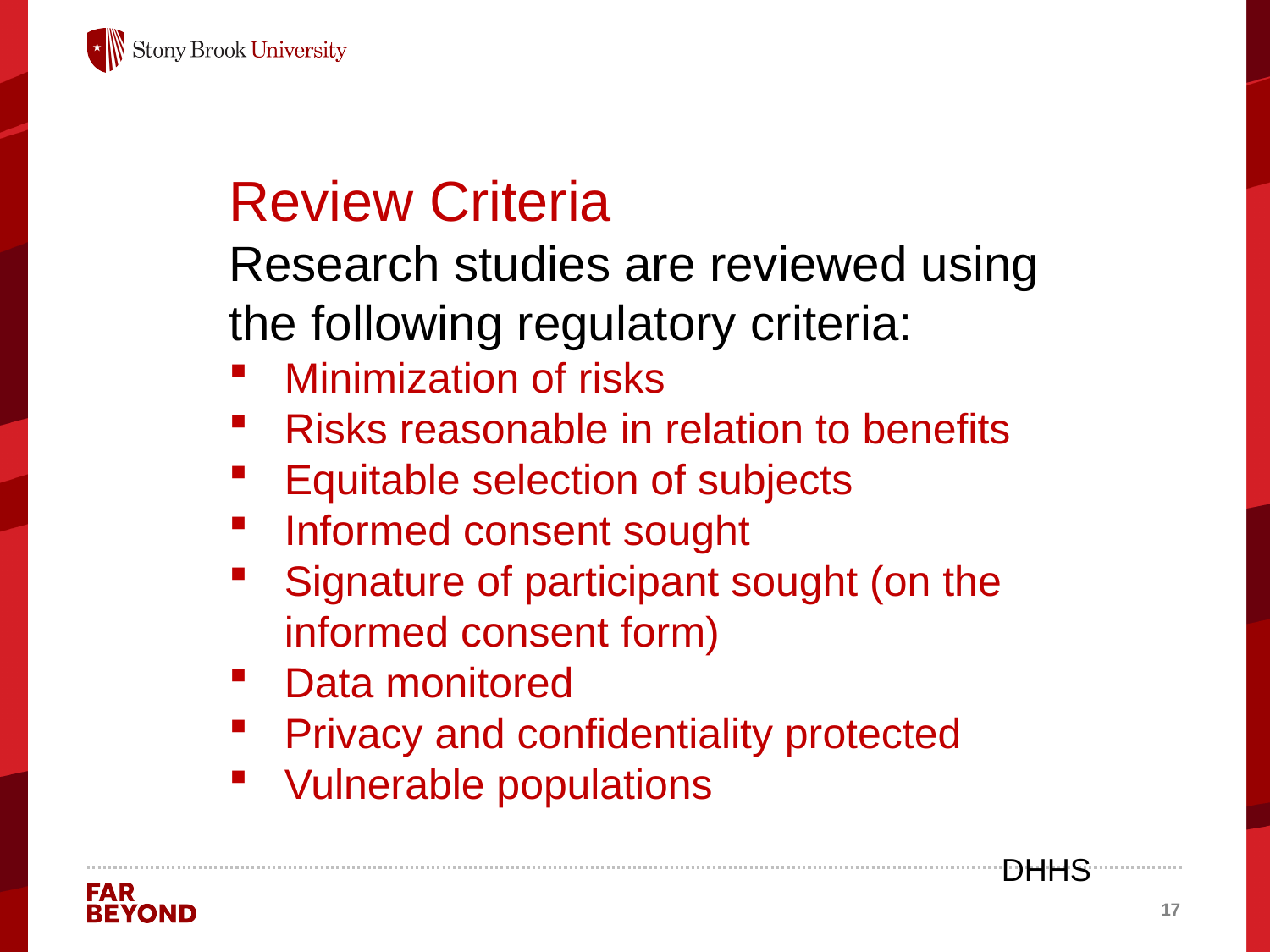

Review Criteria
Research studies are reviewed using the following regulatory criteria:
Minimization of risks
Risks reasonable in relation to benefits
Equitable selection of subjects
Informed consent sought
Signature of participant sought (on the informed consent form)
Data monitored
Privacy and confidentiality protected
Vulnerable populations

DHHS
17